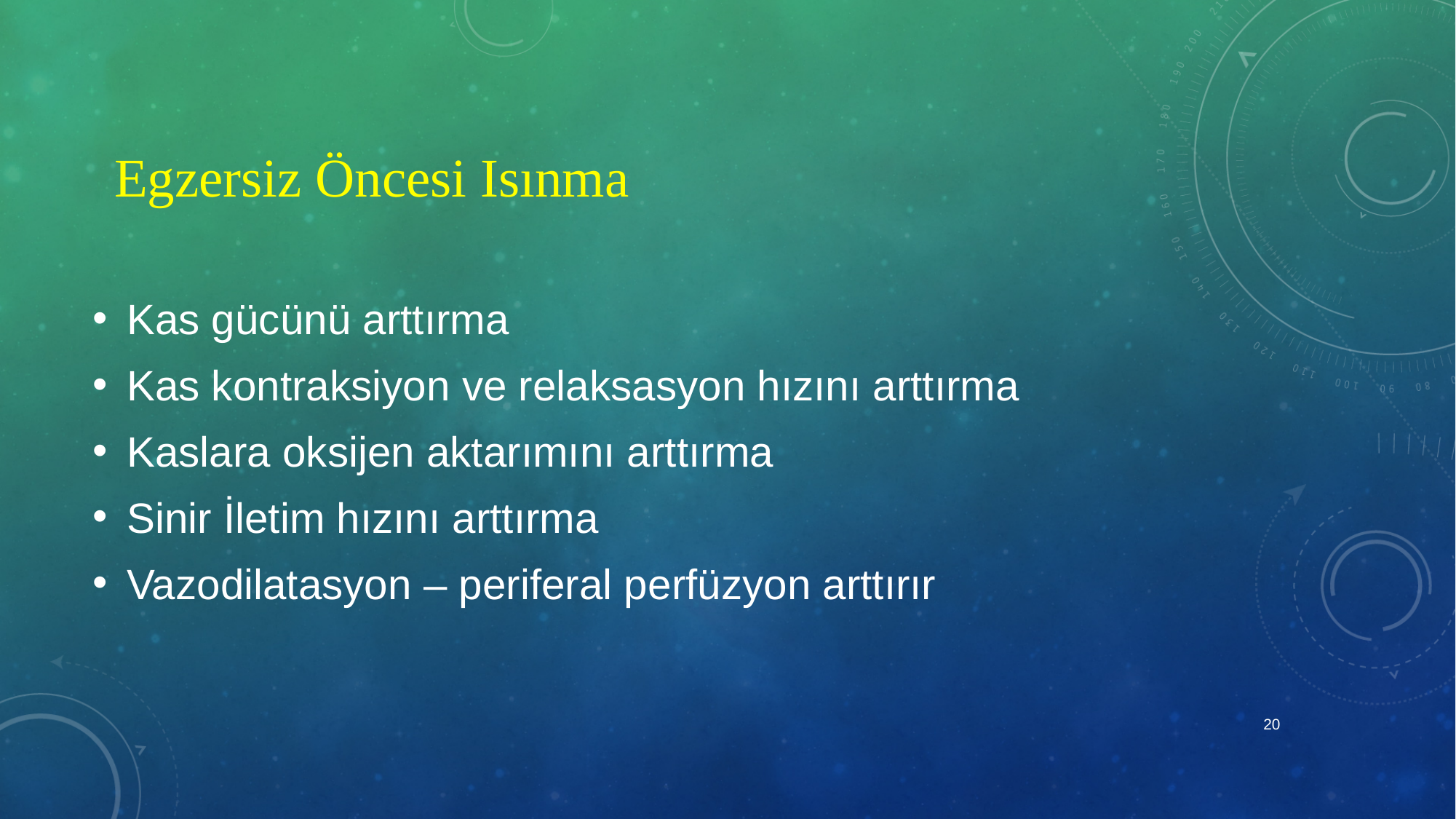

# Egzersiz Öncesi Isınma
Kas gücünü arttırma
Kas kontraksiyon ve relaksasyon hızını arttırma
Kaslara oksijen aktarımını arttırma
Sinir İletim hızını arttırma
Vazodilatasyon – periferal perfüzyon arttırır
20